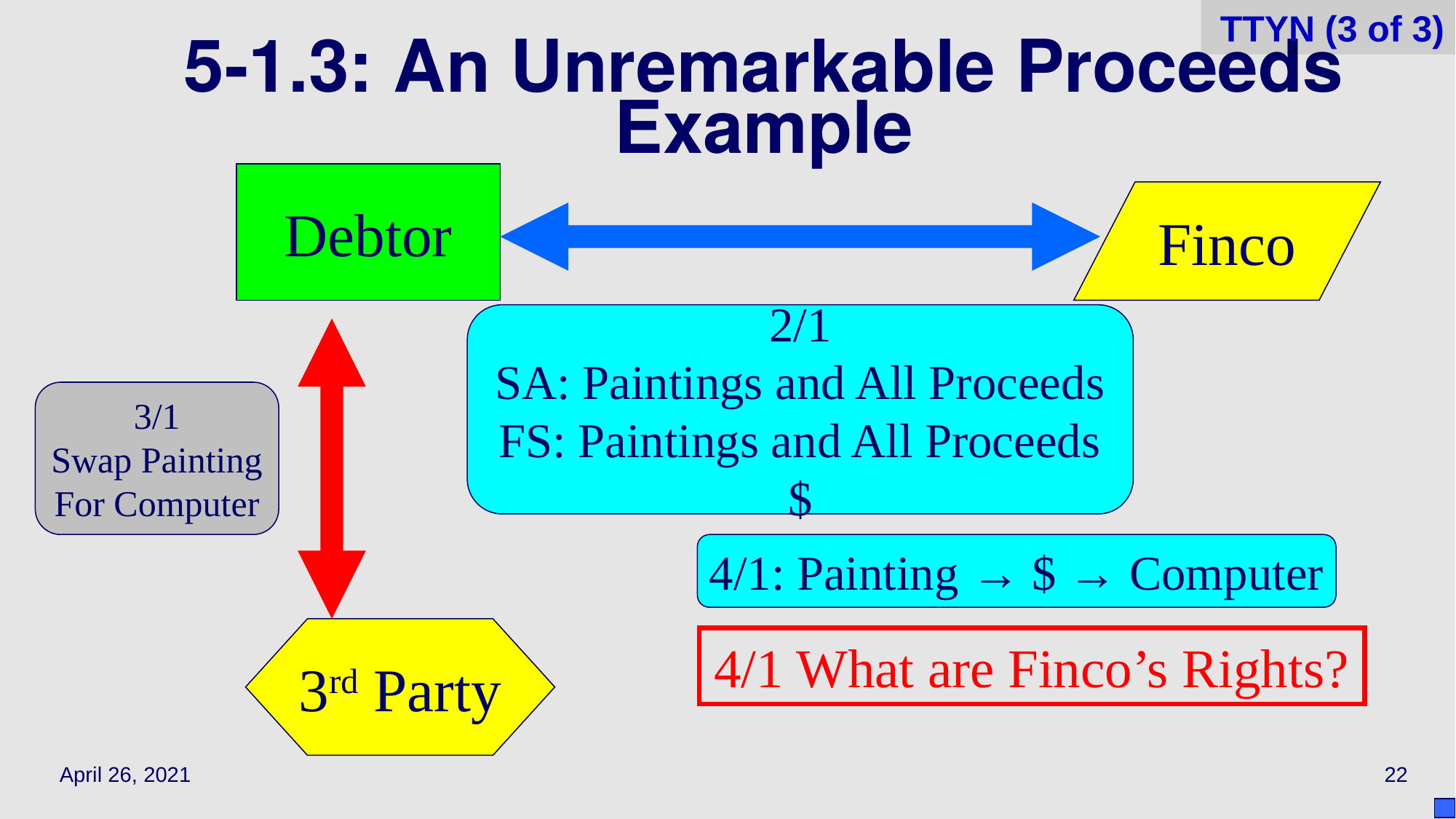

TTYN (3 of 3)
# 5‑1.3: An Unremarkable Proceeds Example
Debtor
Finco

2/1
SA: Paintings and All Proceeds
FS: Paintings and All Proceeds
$

3/1
Swap Painting
For Computer
4/1: Painting → $ → Computer
3rd Party
4/1 What are Finco’s Rights?
April 26, 2021
22